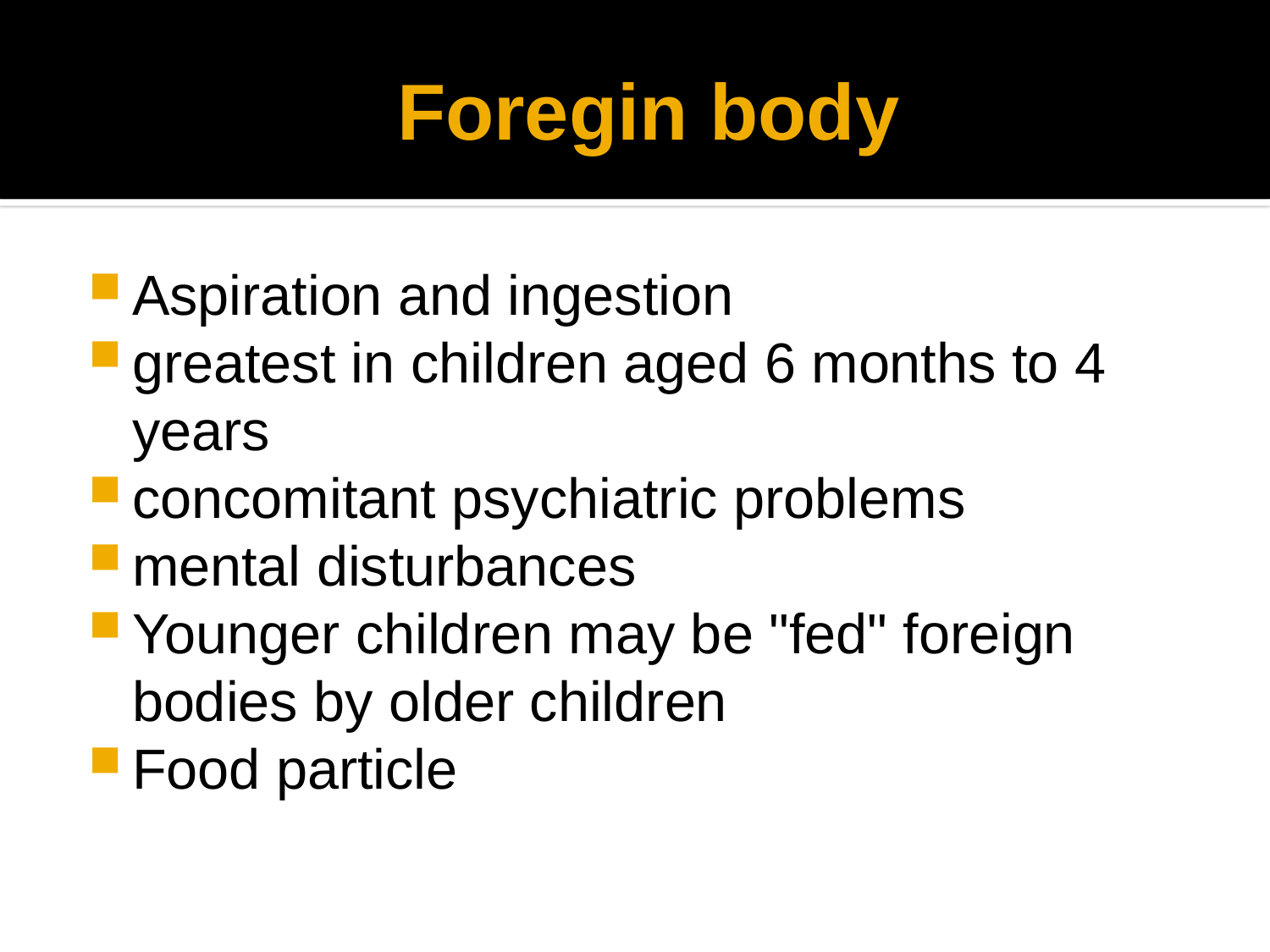

# Foregin body
Aspiration and ingestion
greatest in children aged 6 months to 4 years
concomitant psychiatric problems
mental disturbances
Younger children may be "fed" foreign bodies by older children
Food particle